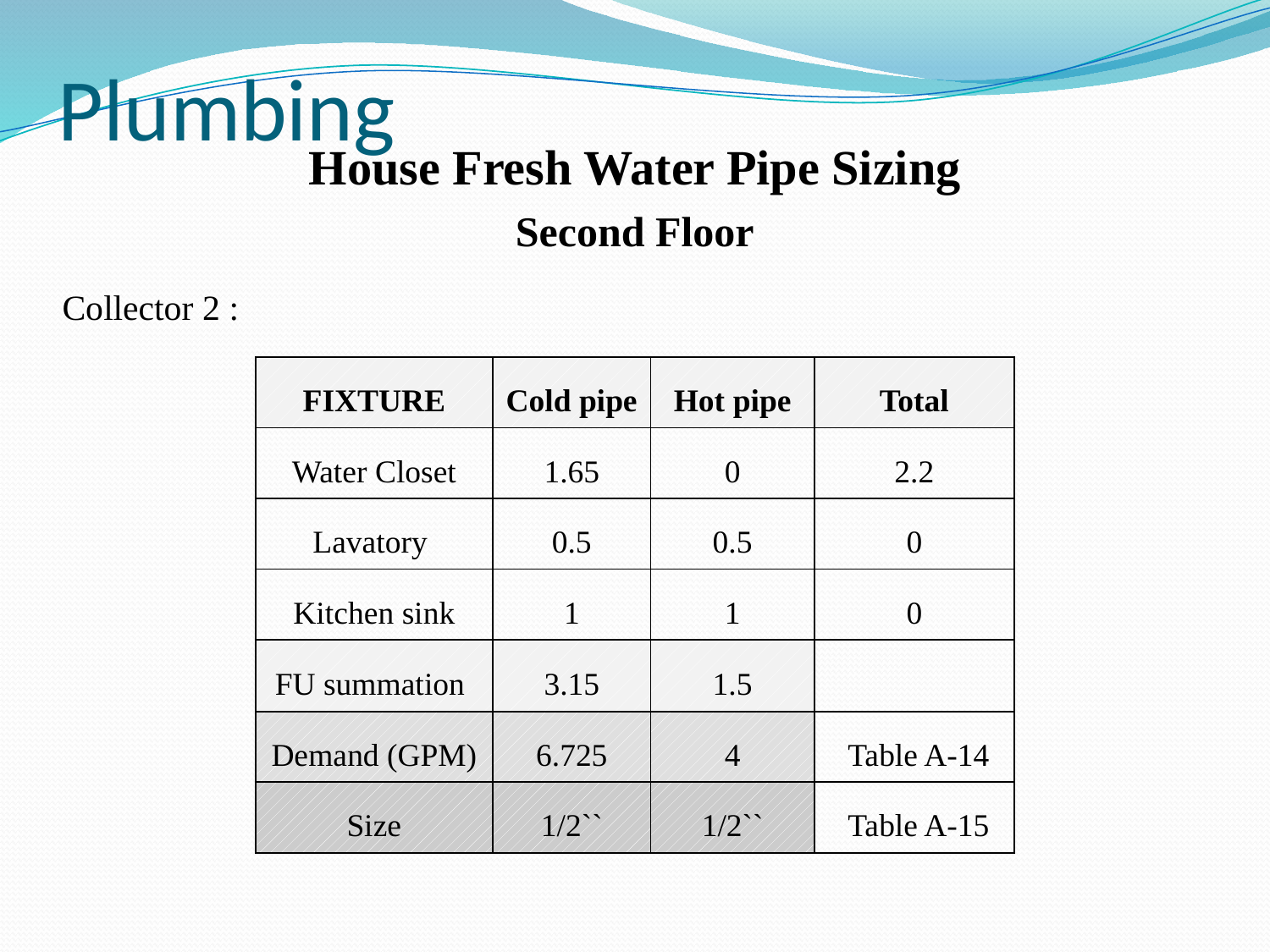

# Plumbing
House Fresh Water Pipe Sizing
Second Floor
Collector 2 :
| FIXTURE | Cold pipe | Hot pipe | Total |
| --- | --- | --- | --- |
| Water Closet | 1.65 | 0 | 2.2 |
| Lavatory | 0.5 | 0.5 | 0 |
| Kitchen sink | 1 | 1 | 0 |
| FU summation | 3.15 | 1.5 |  |
| Demand (GPM) | 6.725 | 4 | Table A-14 |
| Size | 1/2`` | 1/2`` | Table A-15 |